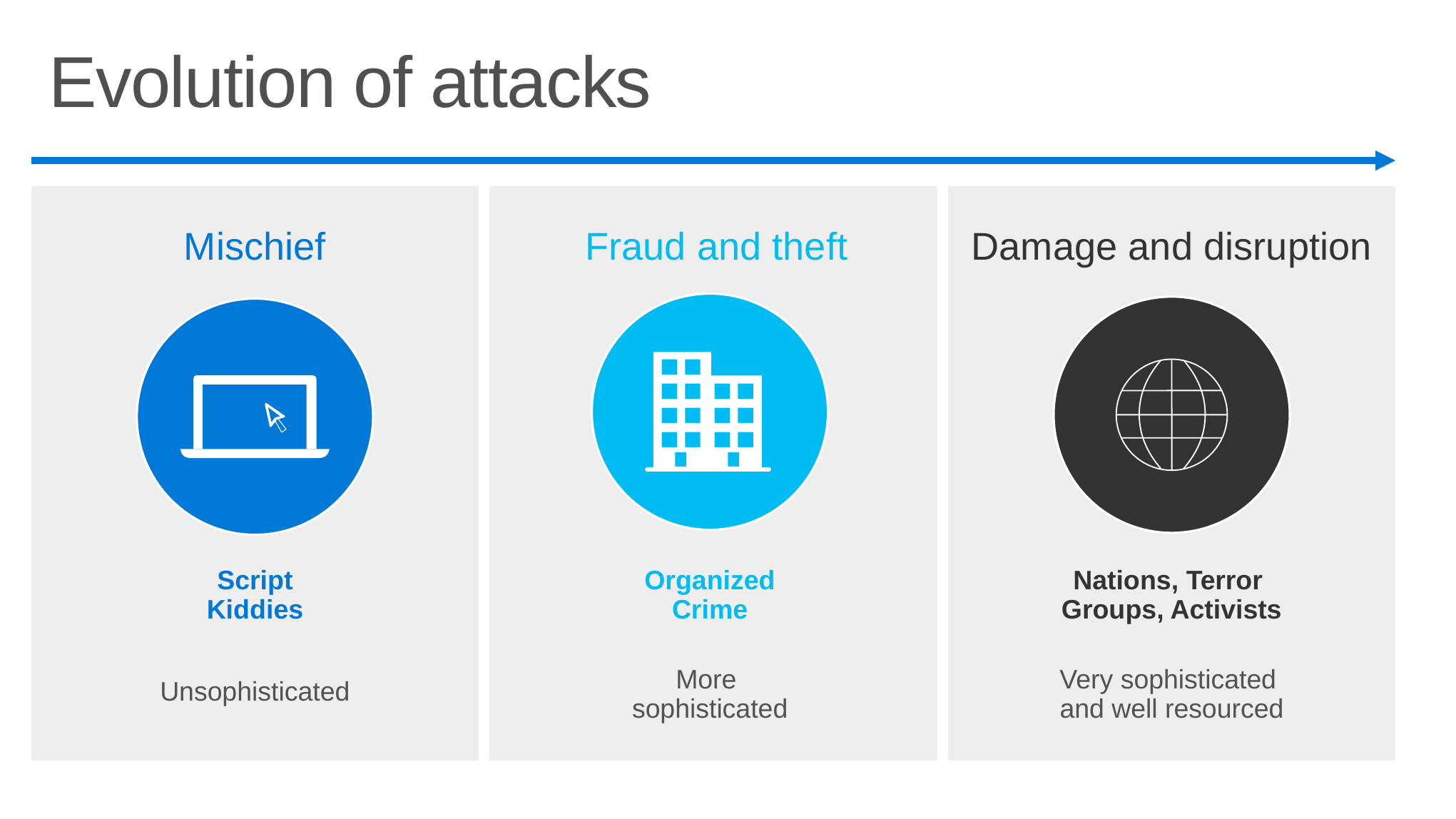

# Evolution of attacks

Mischief

Script Kiddies
Unsophisticated

Fraud and theft

Organized Crime
More
sophisticated

Damage and disruption

Nations, Terror
Groups, Activists
Very sophisticated
and well resourced